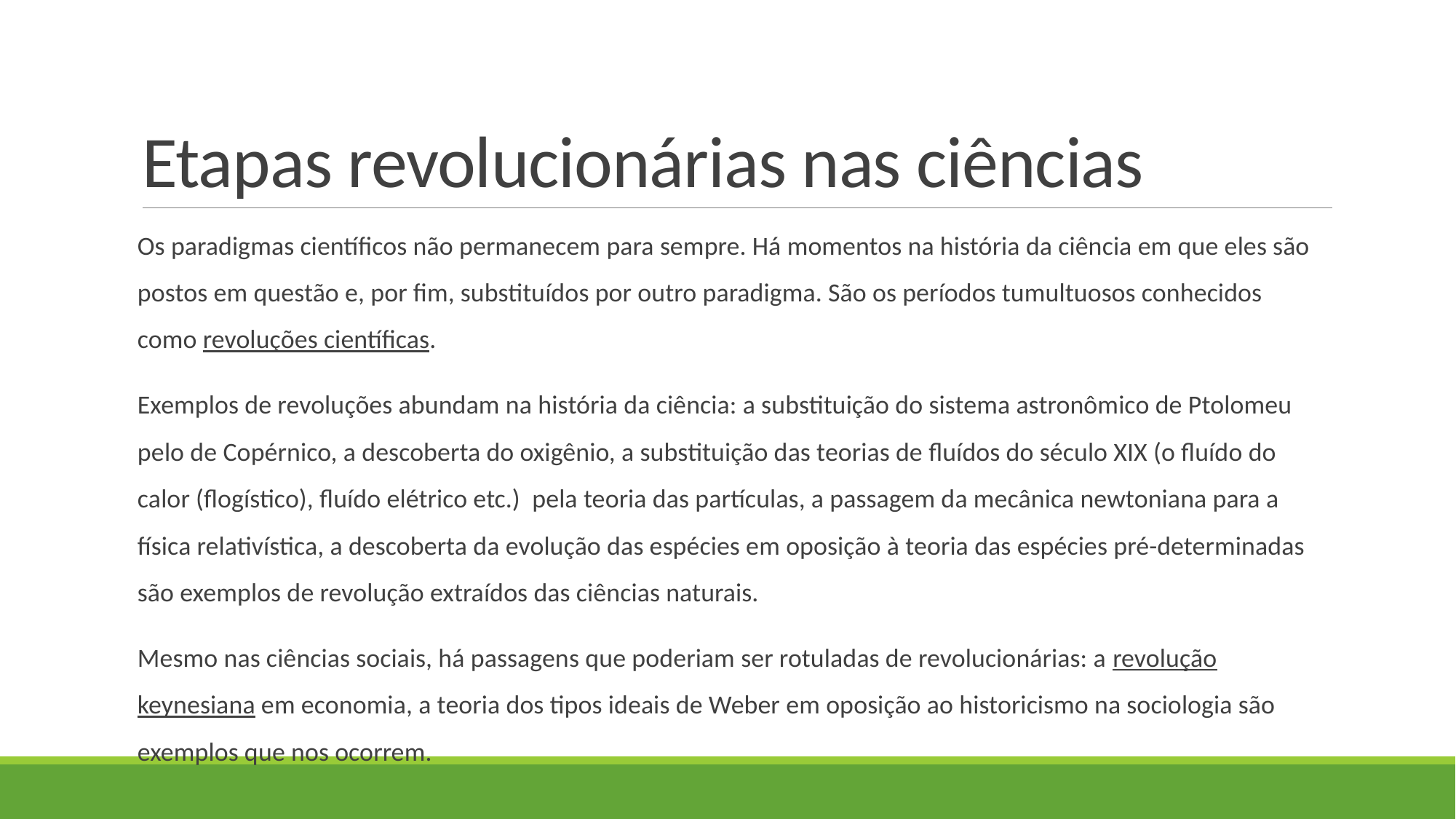

# Etapas revolucionárias nas ciências
Os paradigmas científicos não permanecem para sempre. Há momentos na história da ciência em que eles são postos em questão e, por fim, substituídos por outro paradigma. São os períodos tumultuosos conhecidos como revoluções científicas.
Exemplos de revoluções abundam na história da ciência: a substituição do sistema astronômico de Ptolomeu pelo de Copérnico, a descoberta do oxigênio, a substituição das teorias de fluídos do século XIX (o fluído do calor (flogístico), fluído elétrico etc.)  pela teoria das partículas, a passagem da mecânica newtoniana para a física relativística, a descoberta da evolução das espécies em oposição à teoria das espécies pré-determinadas são exemplos de revolução extraídos das ciências naturais.
Mesmo nas ciências sociais, há passagens que poderiam ser rotuladas de revolucionárias: a revolução keynesiana em economia, a teoria dos tipos ideais de Weber em oposição ao historicismo na sociologia são exemplos que nos ocorrem.